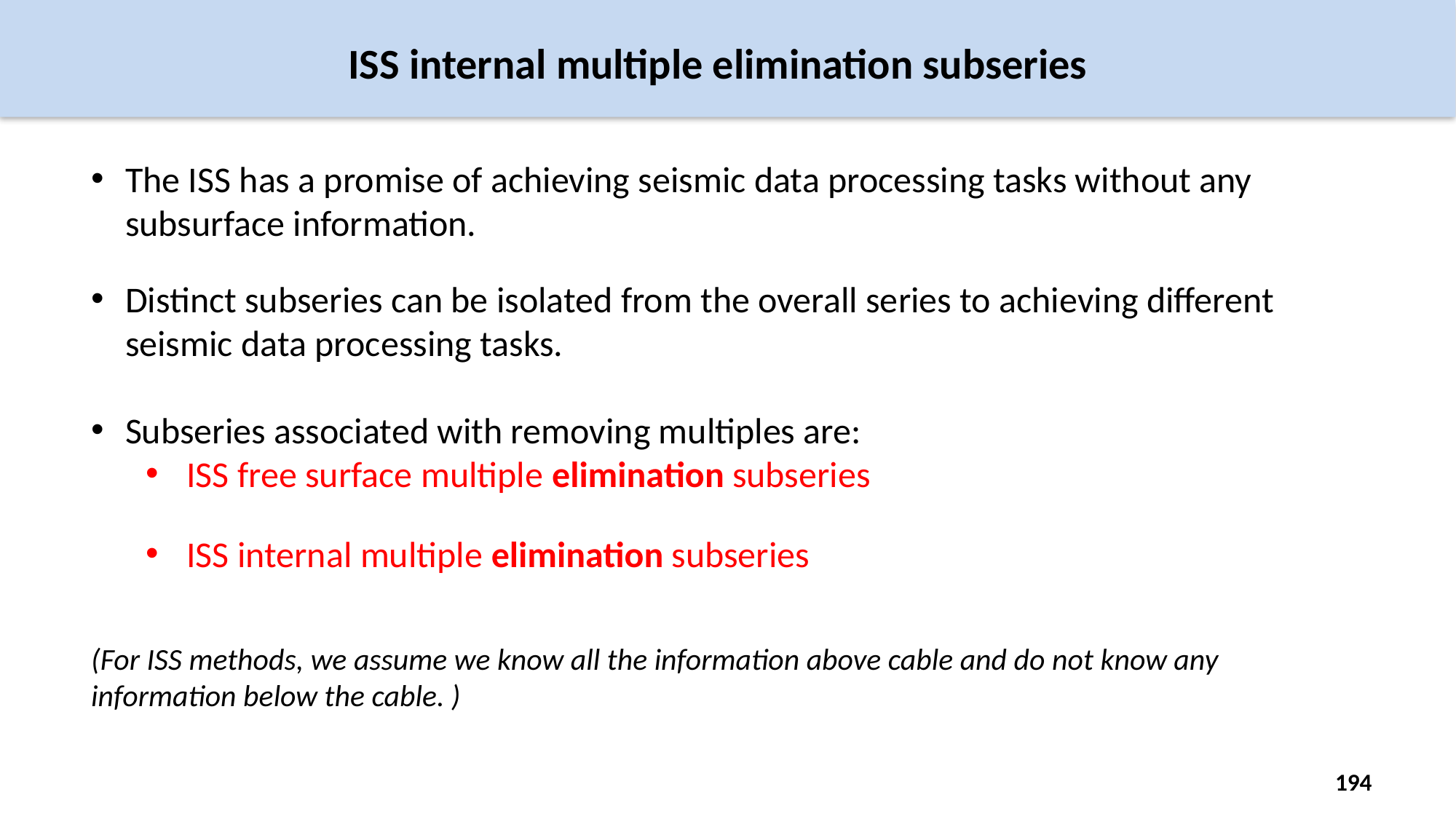

ISS internal multiple elimination subseries
The ISS has a promise of achieving seismic data processing tasks without any subsurface information.

Distinct subseries can be isolated from the overall series to achieving different seismic data processing tasks.

Subseries associated with removing multiples are:
ISS free surface multiple elimination subseries

ISS internal multiple elimination subseries

(For ISS methods, we assume we know all the information above cable and do not know any information below the cable. )

194